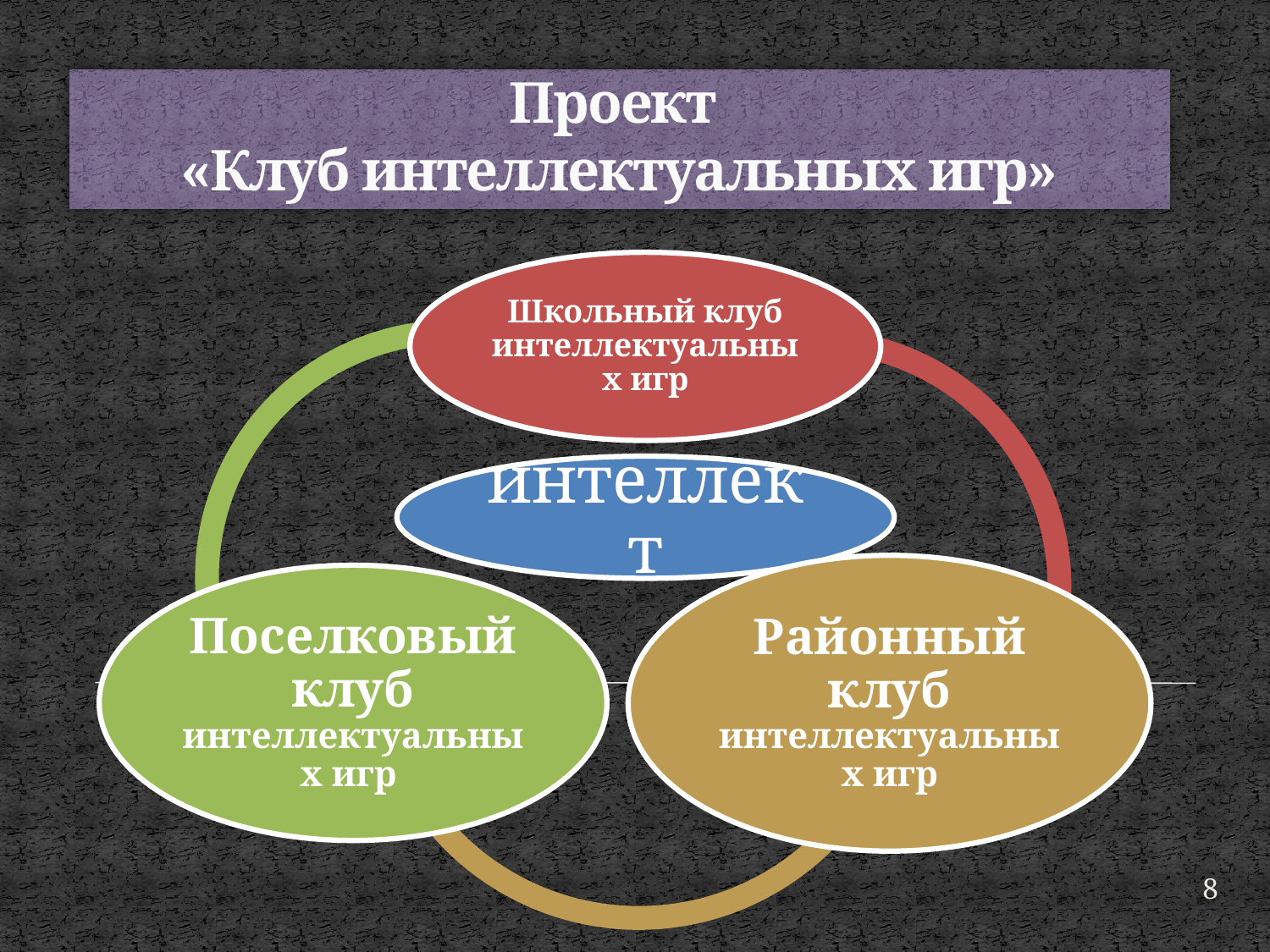

# Проект «Клуб интеллектуальных игр»
интеллект
Школьный клуб интеллектуальных игр
Районный клуб интеллектуальных игр
Поселковый клуб интеллектуальных игр
8